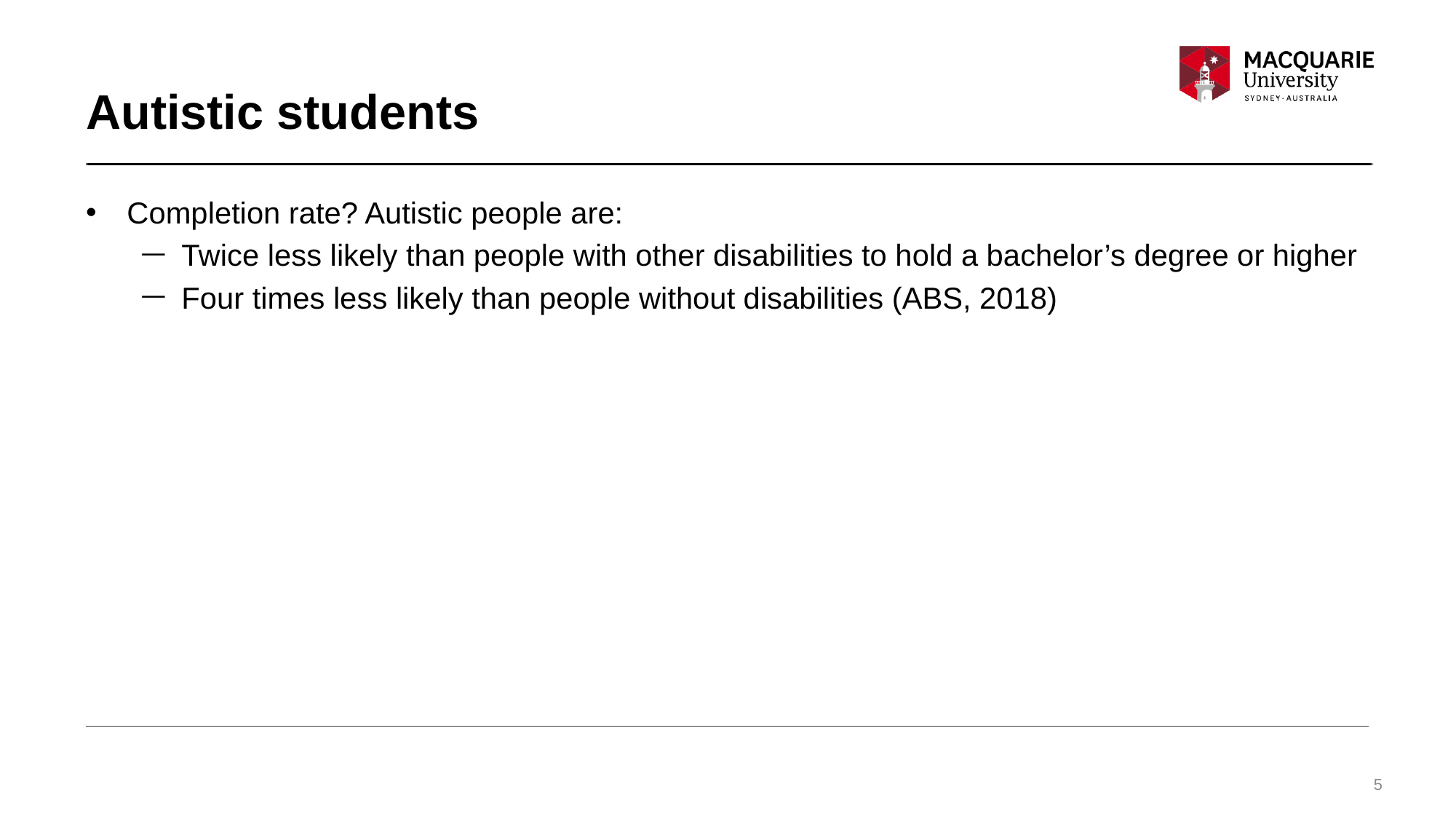

# Autistic students
Completion rate? Autistic people are:
Twice less likely than people with other disabilities to hold a bachelor’s degree or higher
Four times less likely than people without disabilities (ABS, 2018)
5